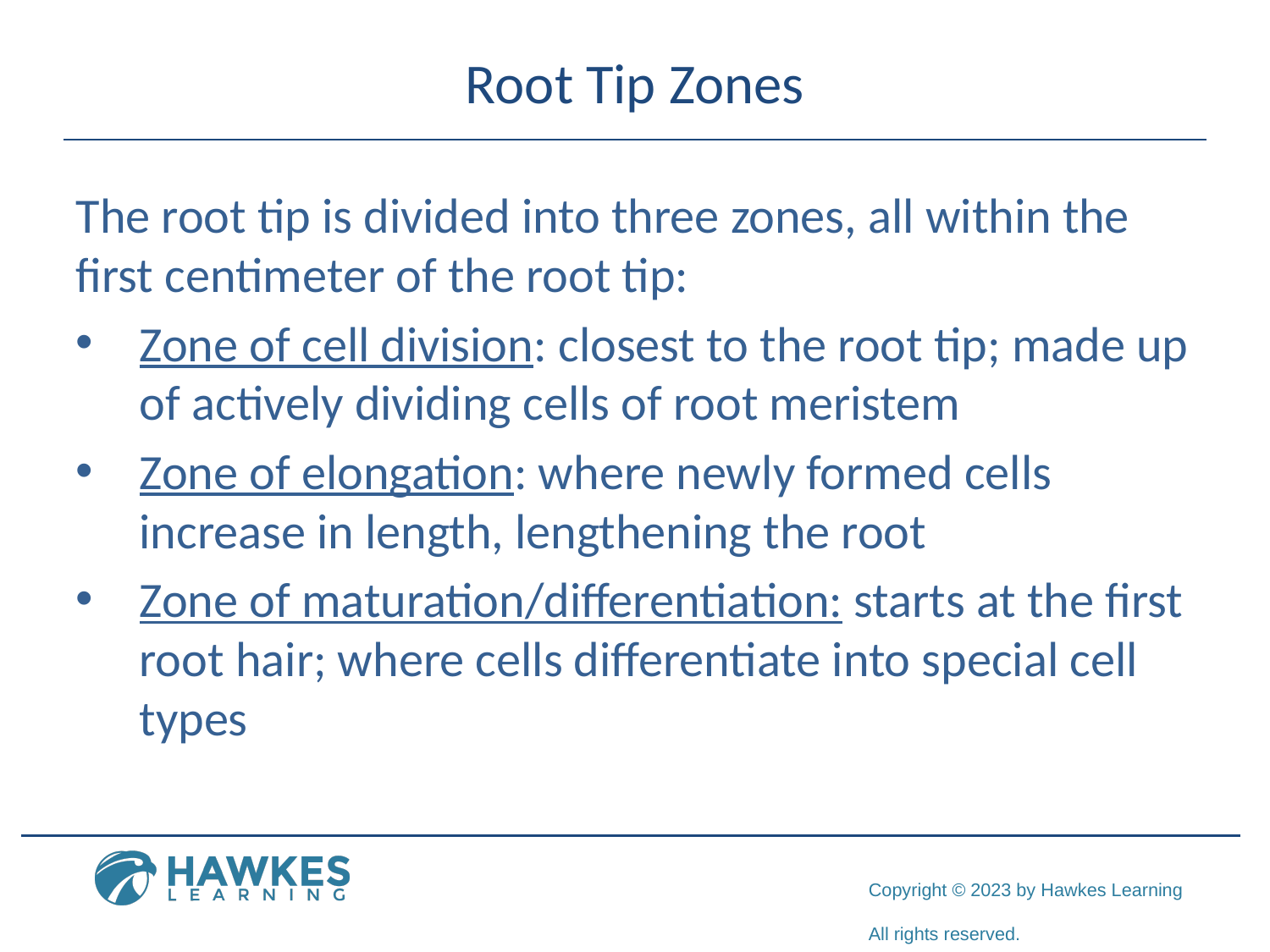

# Root Tip Zones
The root tip is divided into three zones, all within the first centimeter of the root tip:
Zone of cell division: closest to the root tip; made up of actively dividing cells of root meristem
Zone of elongation: where newly formed cells increase in length, lengthening the root
Zone of maturation/differentiation: starts at the first root hair; where cells differentiate into special cell types